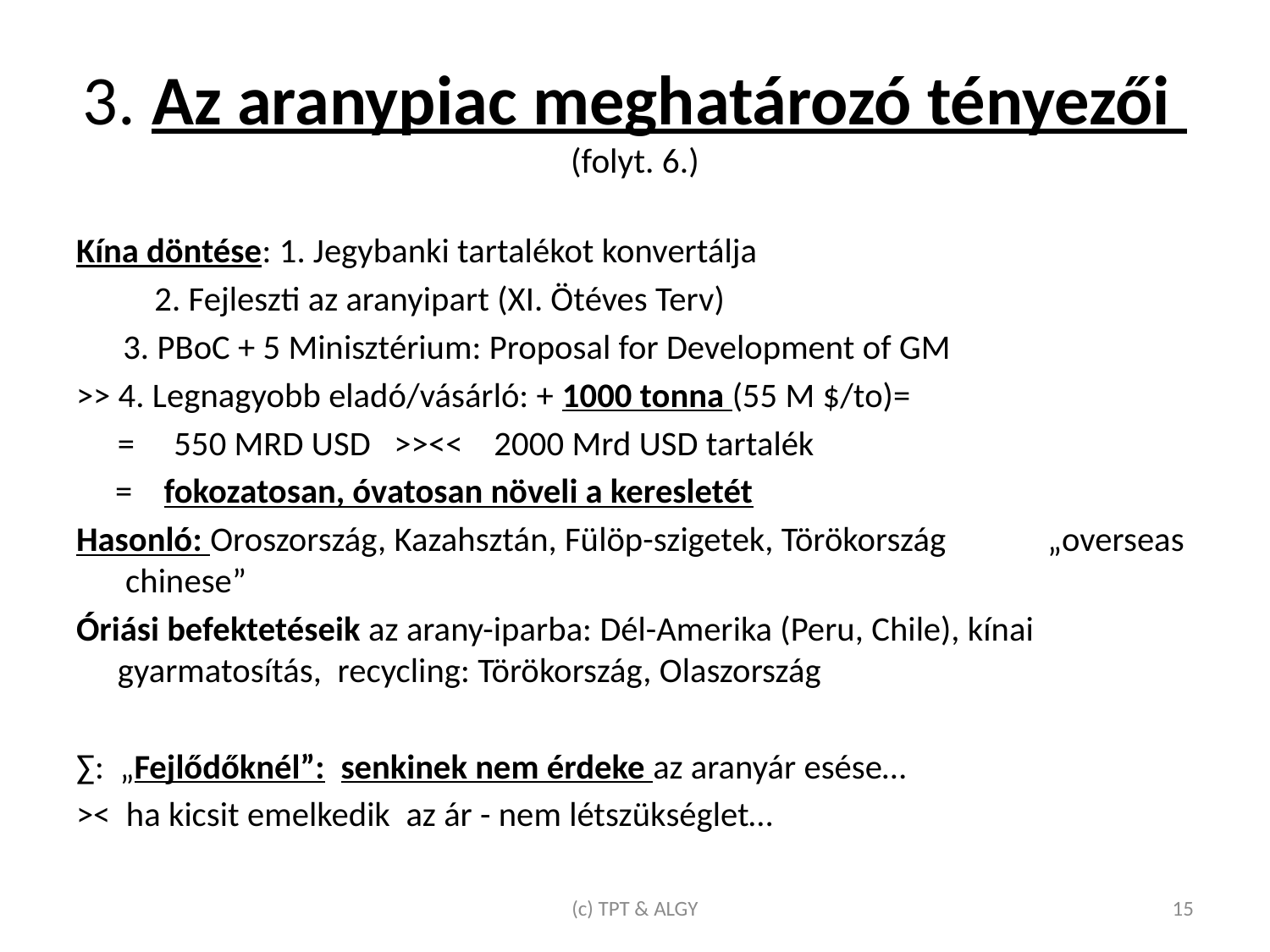

# 3. Az aranypiac meghatározó tényezői (folyt. 6.)
Kína döntése: 1. Jegybanki tartalékot konvertálja
          2. Fejleszti az aranyipart (XI. Ötéves Terv)
      3. PBoC + 5 Minisztérium: Proposal for Development of GM
>> 4. Legnagyobb eladó/vásárló: + 1000 tonna (55 M $/to)=
	=     550 MRD USD   >><<    2000 Mrd USD tartalék
     =    fokozatosan, óvatosan növeli a keresletét
Hasonló: Oroszország, Kazahsztán, Fülöp-szigetek, Törökország     	„overseas   chinese”
Óriási befektetéseik az arany-iparba: Dél-Amerika (Peru, Chile), kínai gyarmatosítás,  recycling: Törökország, Olaszország

∑:  „Fejlődőknél”:  senkinek nem érdeke az aranyár esése…
><  ha kicsit emelkedik  az ár - nem létszükséglet…

(c) TPT & ALGY
15